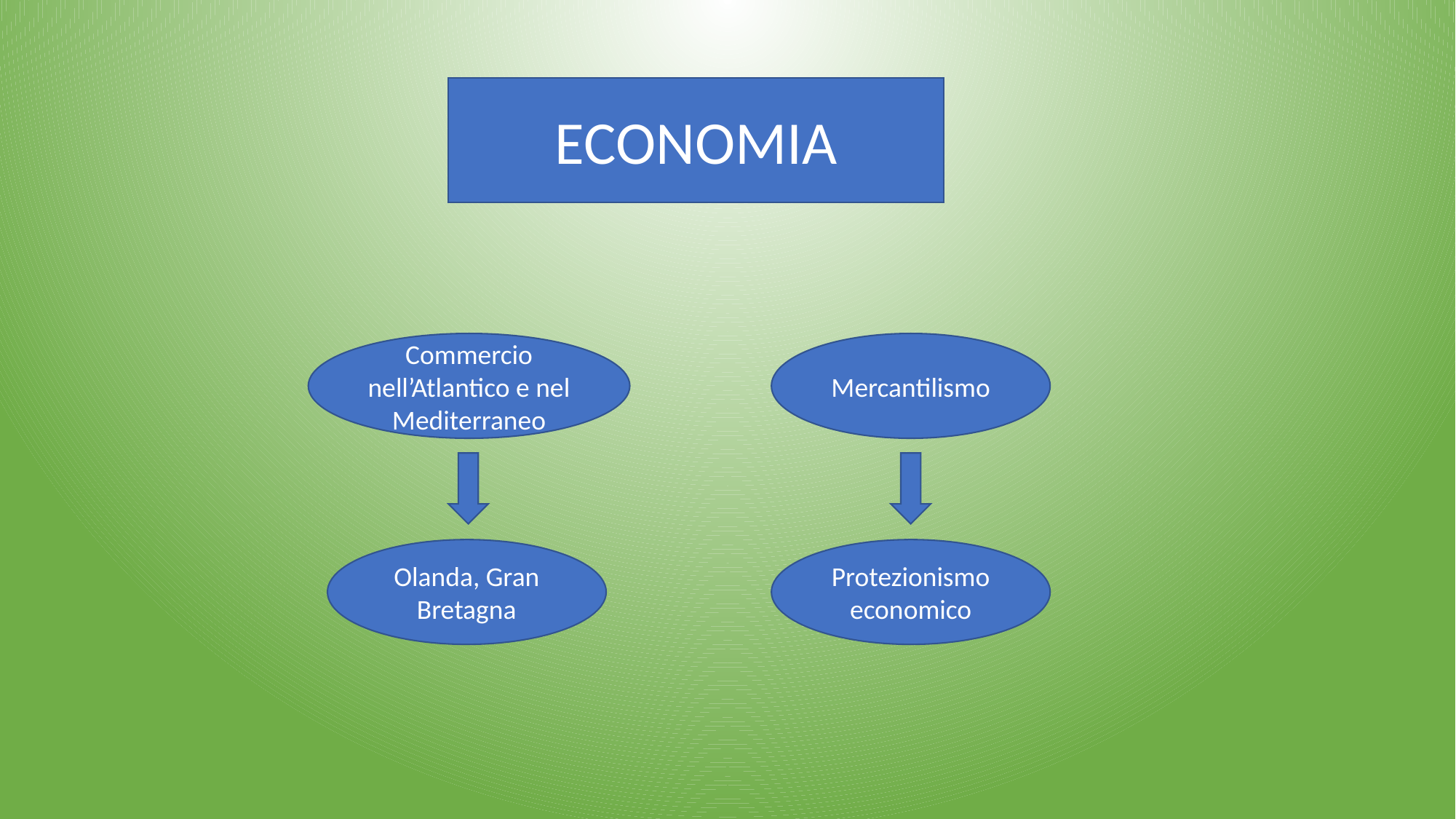

ECONOMIA
Commercio nell’Atlantico e nel Mediterraneo
Mercantilismo

Olanda, Gran Bretagna
Protezionismo economico